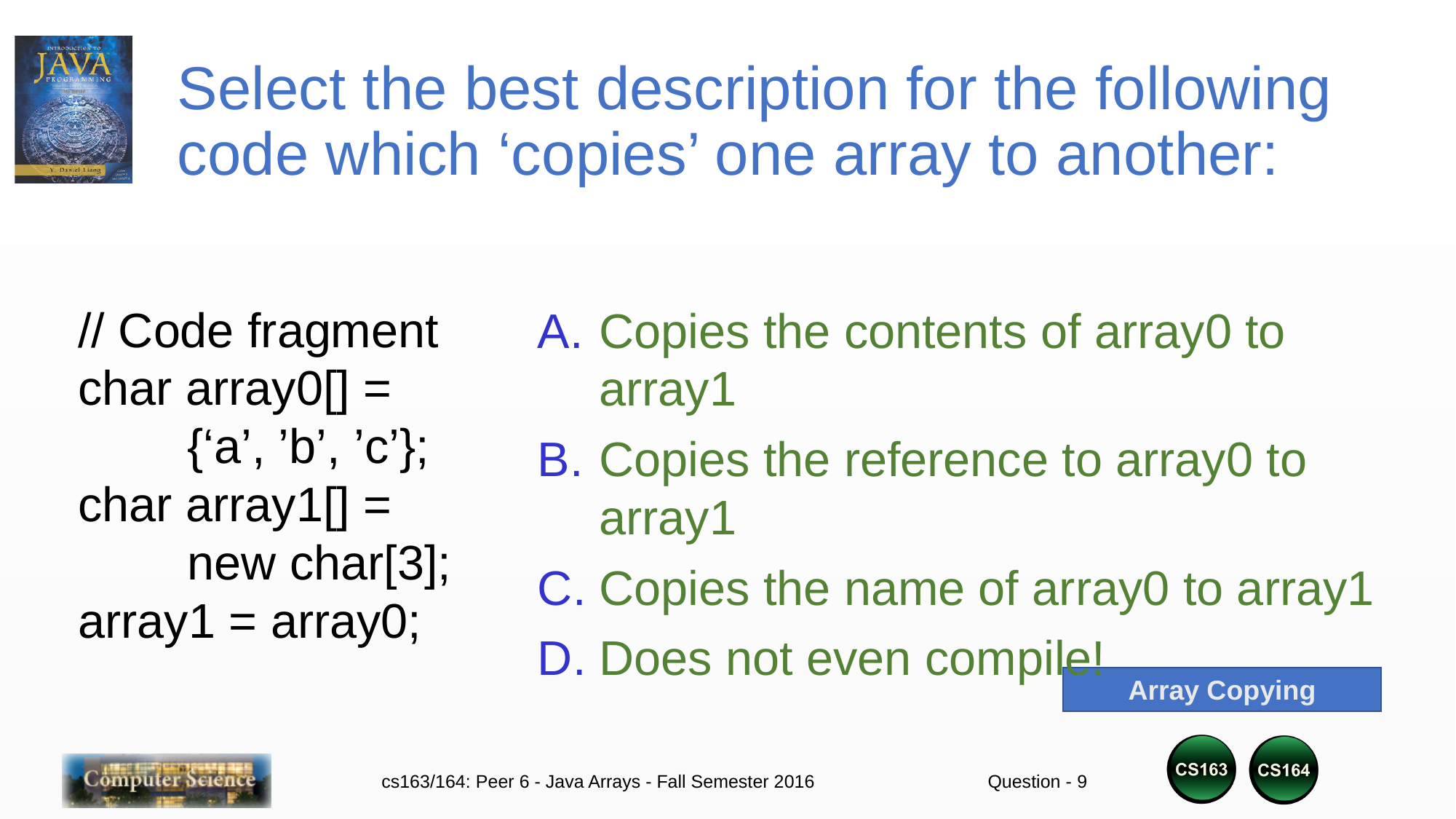

# Select the best description for the following code which ‘copies’ one array to another:
// Code fragment
char array0[] =
	{‘a’, ’b’, ’c’};
char array1[] =
	new char[3];
array1 = array0;
Copies the contents of array0 to array1
Copies the reference to array0 to array1
Copies the name of array0 to array1
Does not even compile!
Array Copying
cs163/164: Peer 6 - Java Arrays - Fall Semester 2016
Question - 9